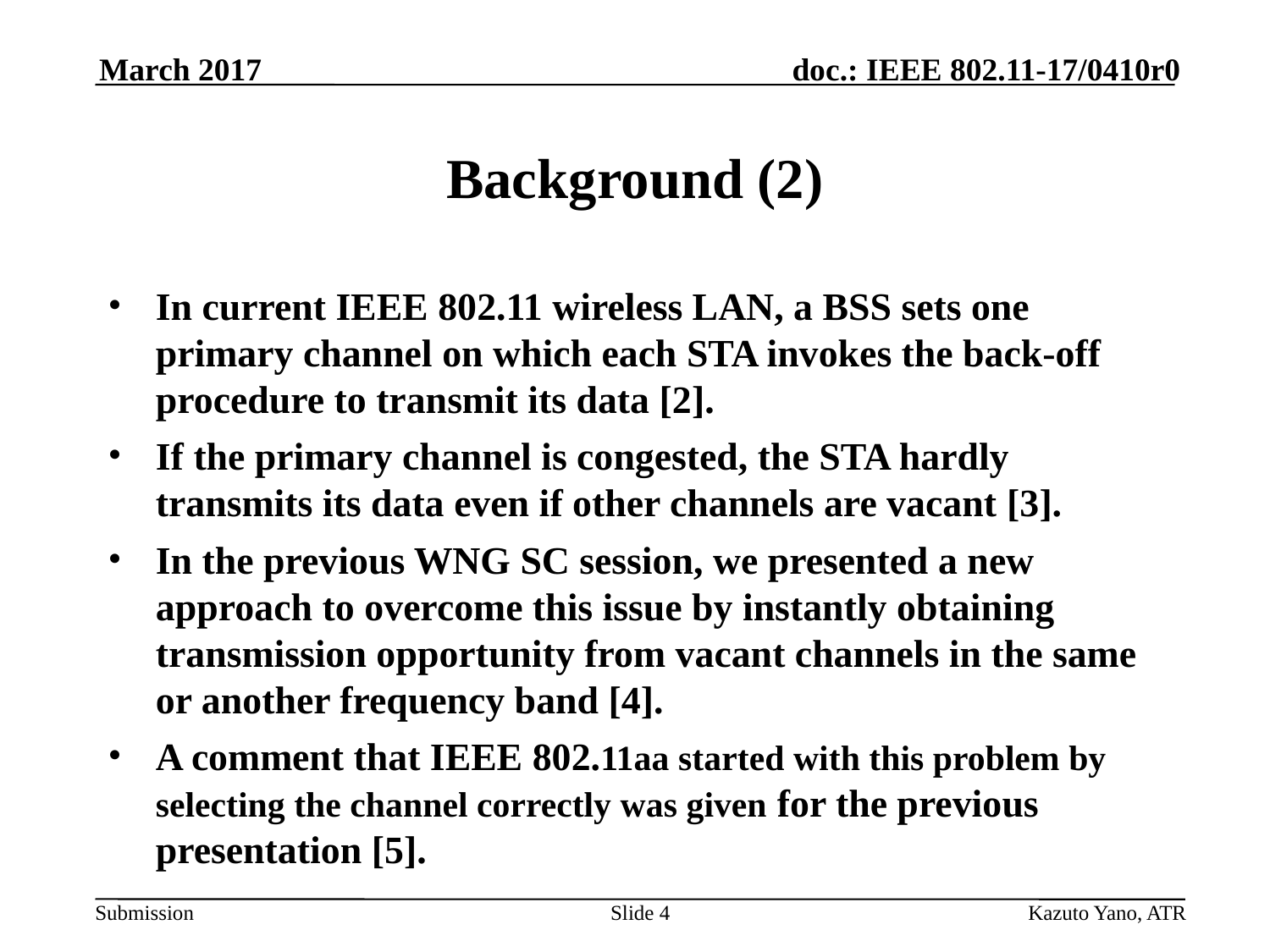

March 2017
# Background (2)
In current IEEE 802.11 wireless LAN, a BSS sets one primary channel on which each STA invokes the back-off procedure to transmit its data [2].
If the primary channel is congested, the STA hardly transmits its data even if other channels are vacant [3].
In the previous WNG SC session, we presented a new approach to overcome this issue by instantly obtaining transmission opportunity from vacant channels in the same or another frequency band [4].
A comment that IEEE 802.11aa started with this problem by selecting the channel correctly was given for the previous presentation [5].
Slide 4
Kazuto Yano, ATR